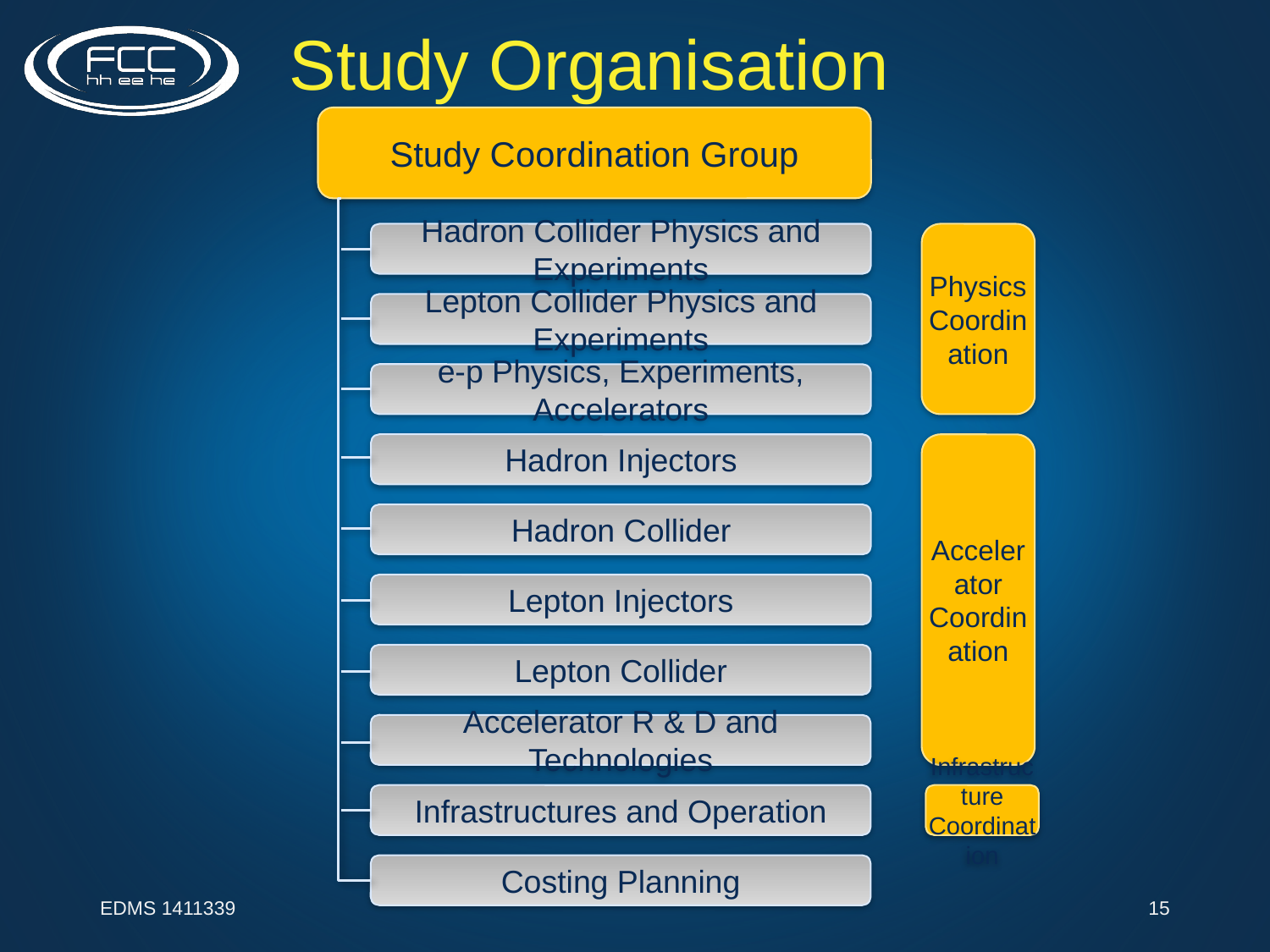

Study Organisation
Study Coordination Group
Hadron Collider Physics and Experiments
Physics
Coordination
Lepton Collider Physics and Experiments
e-p Physics, Experiments, Accelerators
Hadron Injectors
Accelerator Coordination
Hadron Collider
Lepton Injectors
Lepton Collider
Accelerator R & D and Technologies
Infrastructures and Operation
Infrastructure
Coordination
Costing Planning
EDMS 1411339
15